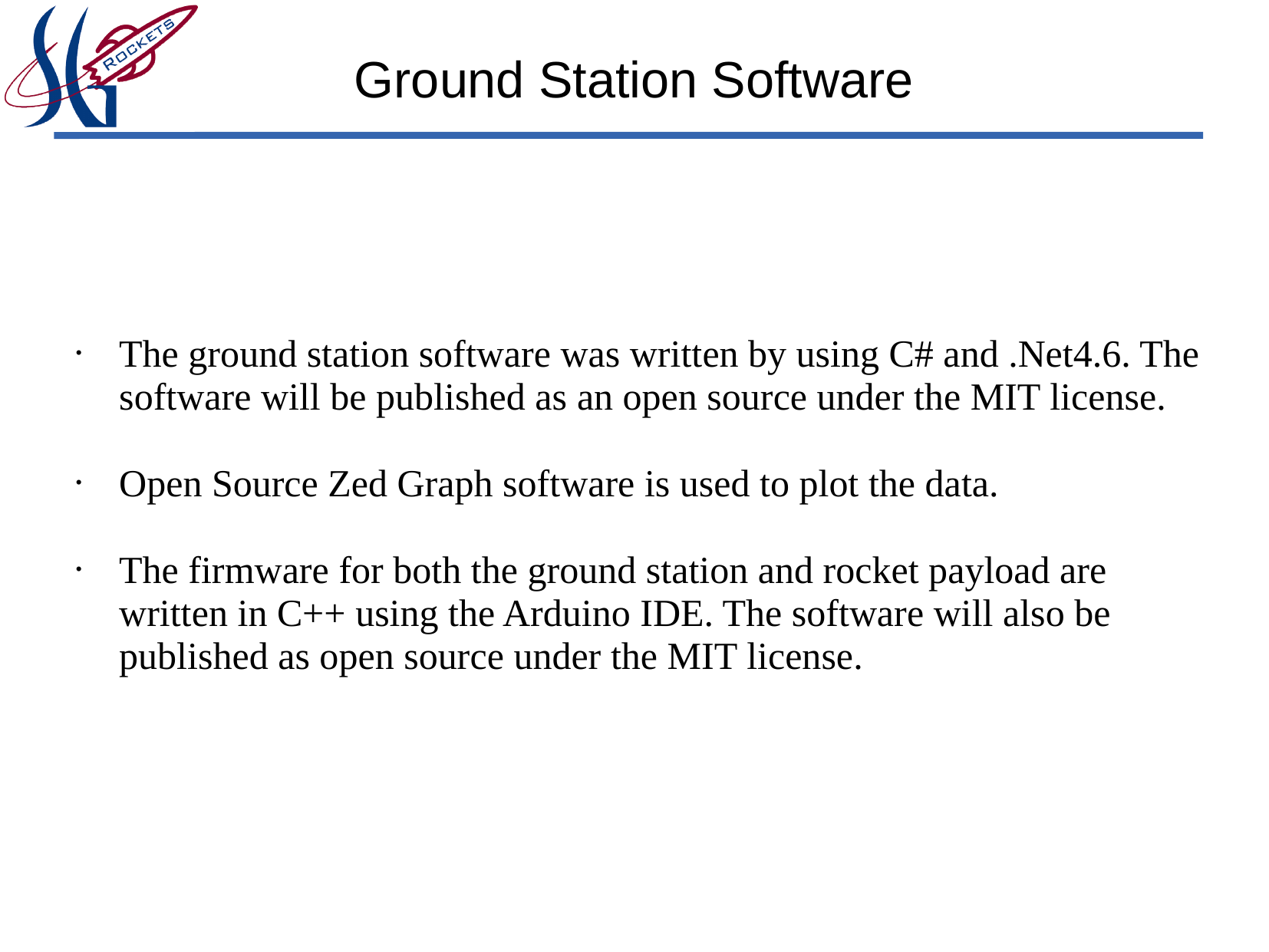

# Ground Station Software
The ground station software was written by using C# and .Net4.6. The software will be published as an open source under the MIT license.

Open Source Zed Graph software is used to plot the data.

The firmware for both the ground station and rocket payload are written in C++ using the Arduino IDE. The software will also be published as open source under the MIT license.